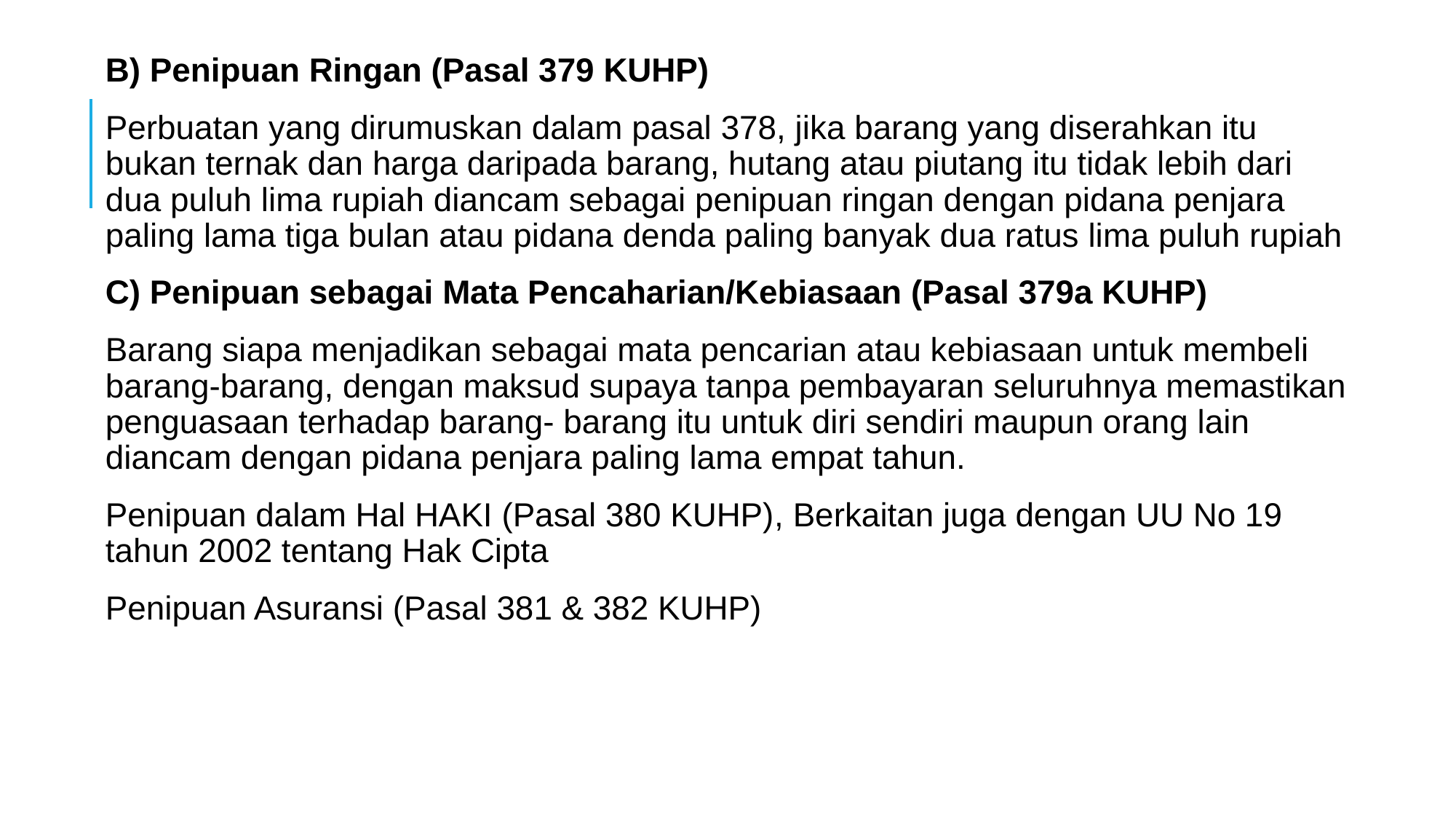

B) Penipuan Ringan (Pasal 379 KUHP)
Perbuatan yang dirumuskan dalam pasal 378, jika barang yang diserahkan itu bukan ternak dan harga daripada barang, hutang atau piutang itu tidak lebih dari dua puluh lima rupiah diancam sebagai penipuan ringan dengan pidana penjara paling lama tiga bulan atau pidana denda paling banyak dua ratus lima puluh rupiah
C) Penipuan sebagai Mata Pencaharian/Kebiasaan (Pasal 379a KUHP)
Barang siapa menjadikan sebagai mata pencarian atau kebiasaan untuk membeli barang-barang, dengan maksud supaya tanpa pembayaran seluruhnya memastikan penguasaan terhadap barang- barang itu untuk diri sendiri maupun orang lain diancam dengan pidana penjara paling lama empat tahun.
Penipuan dalam Hal HAKI (Pasal 380 KUHP), Berkaitan juga dengan UU No 19 tahun 2002 tentang Hak Cipta
Penipuan Asuransi (Pasal 381 & 382 KUHP)